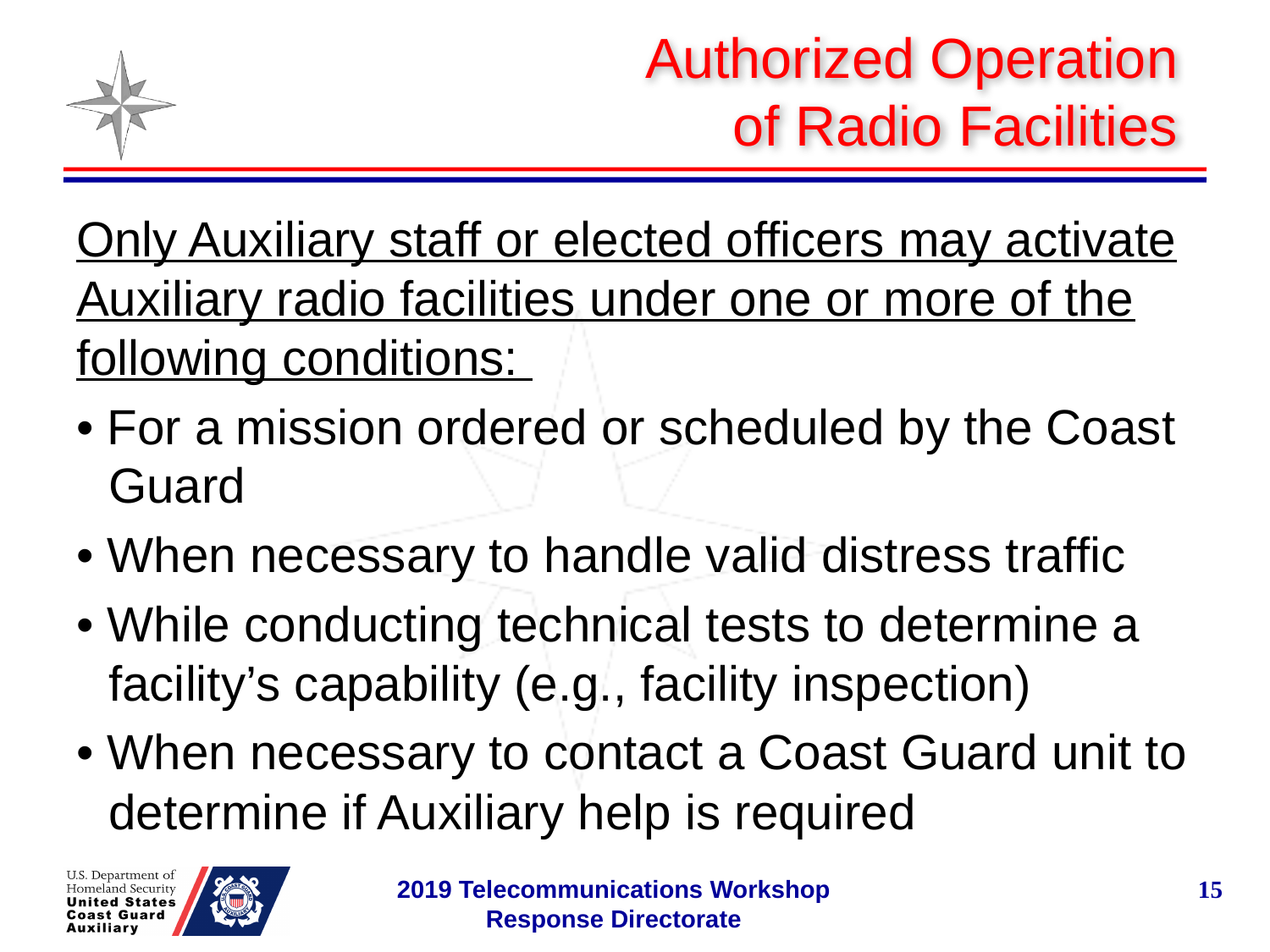

# Authorized Operation of Radio Facilities
Only Auxiliary staff or elected officers may activate Auxiliary radio facilities under one or more of the following conditions:
• For a mission ordered or scheduled by the Coast Guard
• When necessary to handle valid distress traffic
• While conducting technical tests to determine a facility’s capability (e.g., facility inspection)
• When necessary to contact a Coast Guard unit to determine if Auxiliary help is required

2019 Telecommunications Workshop Response Directorate
15